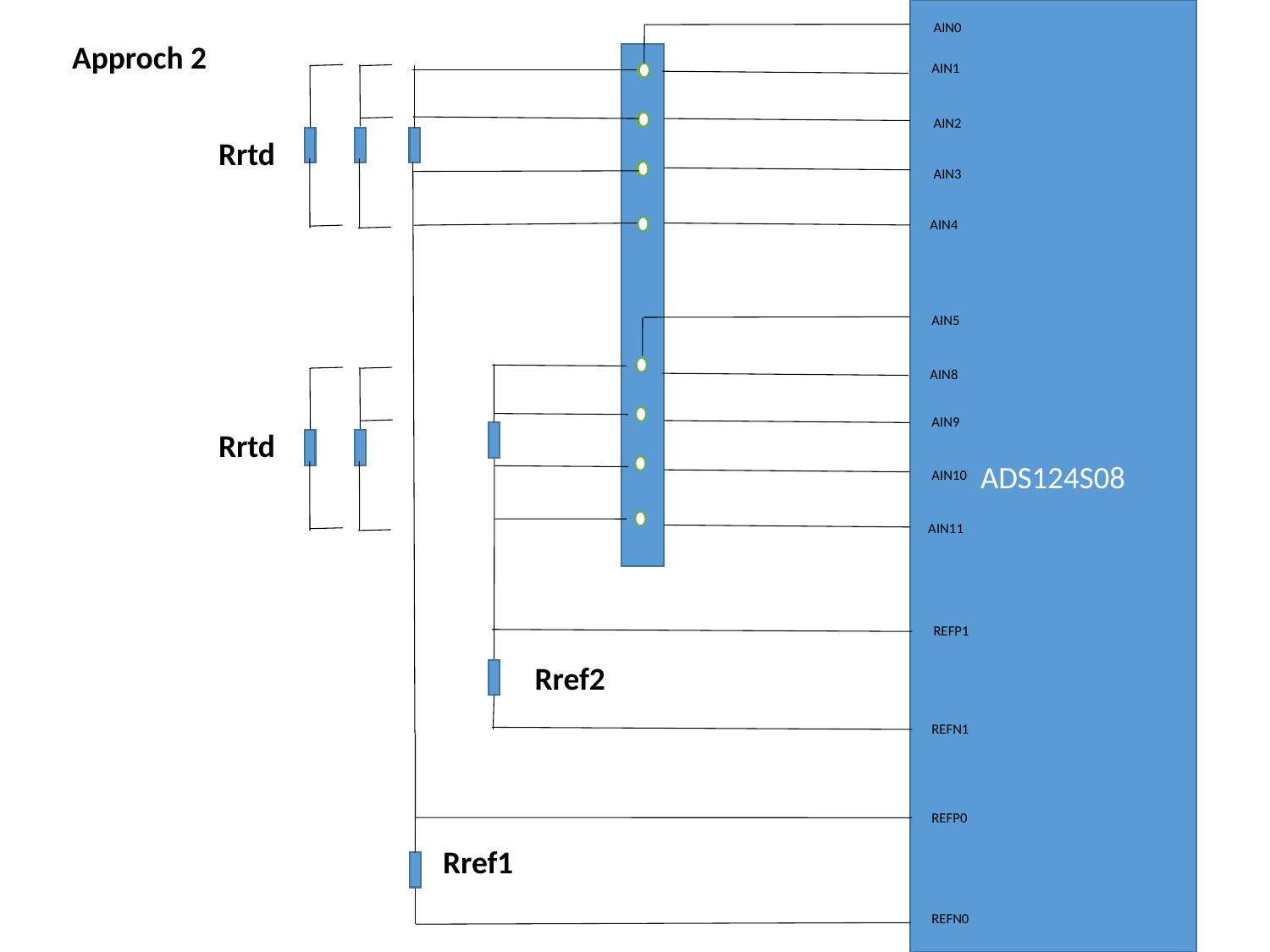

ADS124S08
AIN0
Approch 2

AIN1

AIN2

Rrtd

AIN3

AIN4

AIN5

AIN8

AIN9
Rrtd

AIN10

AIN11
REFP1
Rref2

REFN1
REFP0
Rref1

REFN0